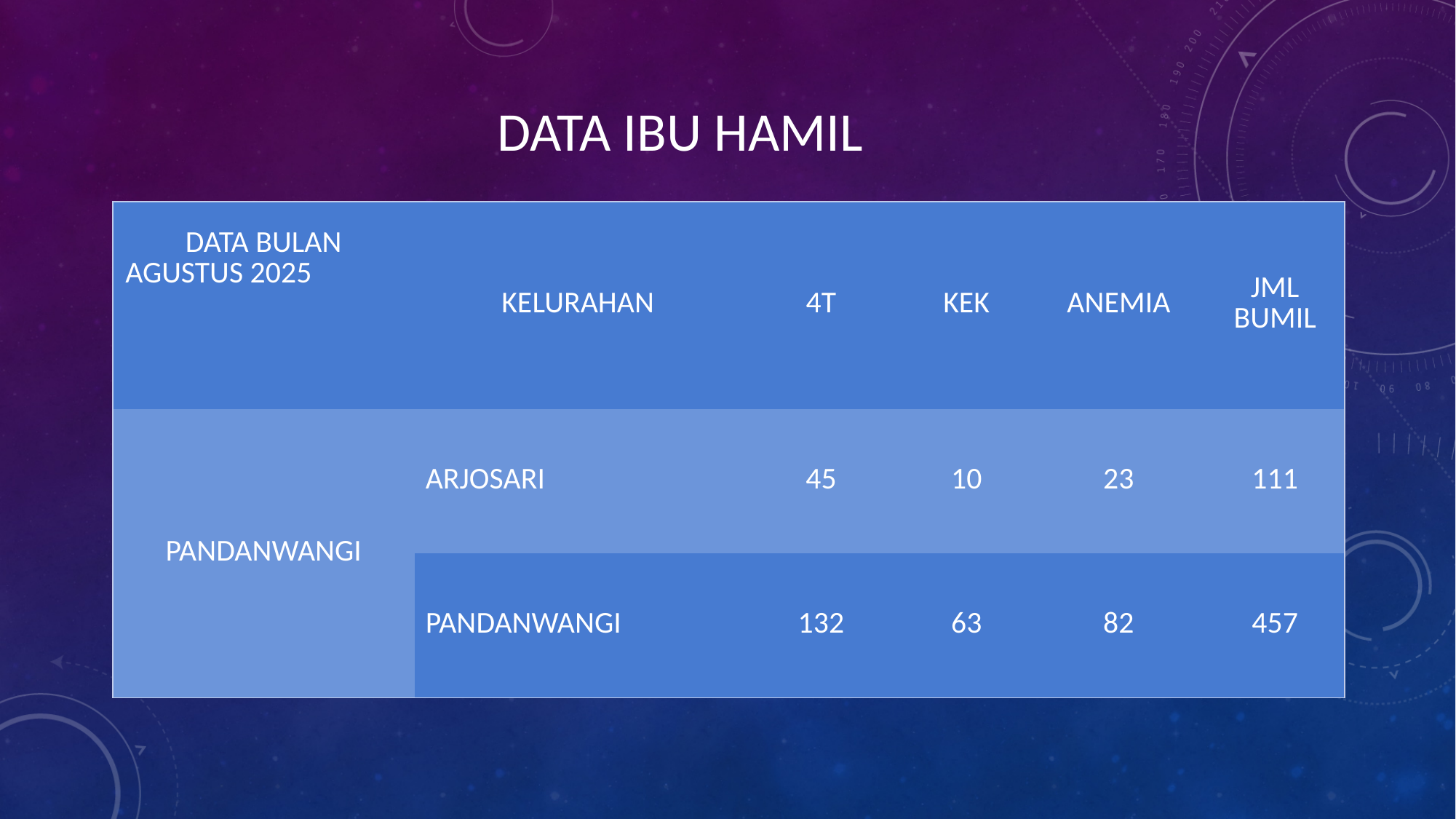

# Data Ibu Hamil
| DATA BULAN AGUSTUS 2025 | KELURAHAN | 4T | KEK | ANEMIA | JML BUMIL |
| --- | --- | --- | --- | --- | --- |
| PANDANWANGI | ARJOSARI | 45 | 10 | 23 | 111 |
|  | PANDANWANGI | 132 | 63 | 82 | 457 |